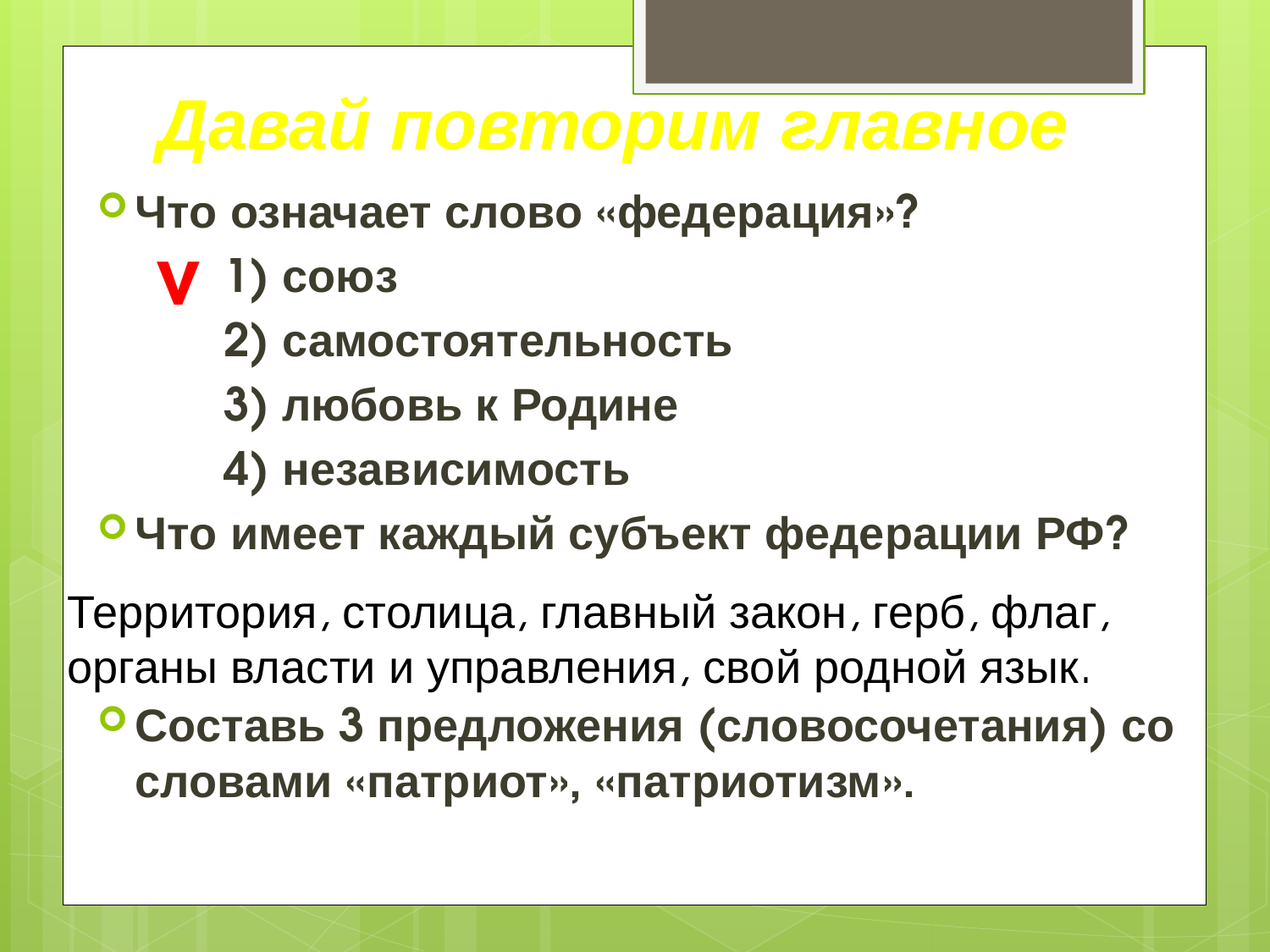

# Давай повторим главное
Что означает слово «федерация»?
	1) союз
	2) самостоятельность
	3) любовь к Родине
	4) независимость
Что имеет каждый субъект федерации РФ?

Составь 3 предложения (словосочетания) со словами «патриот», «патриотизм».

v
Территория, столица, главный закон, герб, флаг, органы власти и управления, свой родной язык.